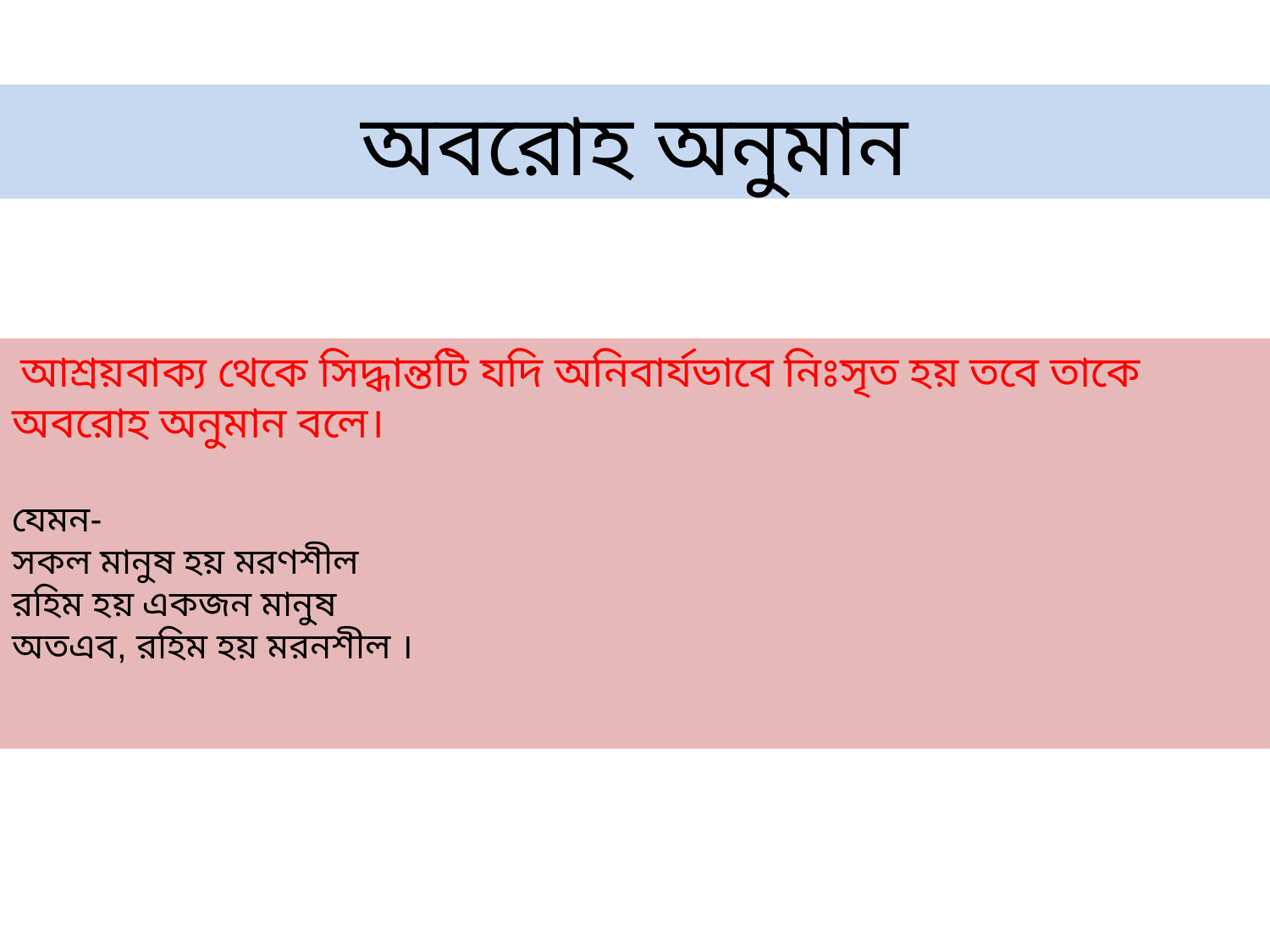

অবরোহ অনুমান
 আশ্রয়বাক্য থেকে সিদ্ধান্তটি যদি অনিবার্যভাবে নিঃসৃত হয় তবে তাকে অবরোহ অনুমান বলে।

যেমন-
সকল মানুষ হয় মরণশীল
রহিম হয় একজন মানুষ
অতএব, রহিম হয় মরনশীল ।